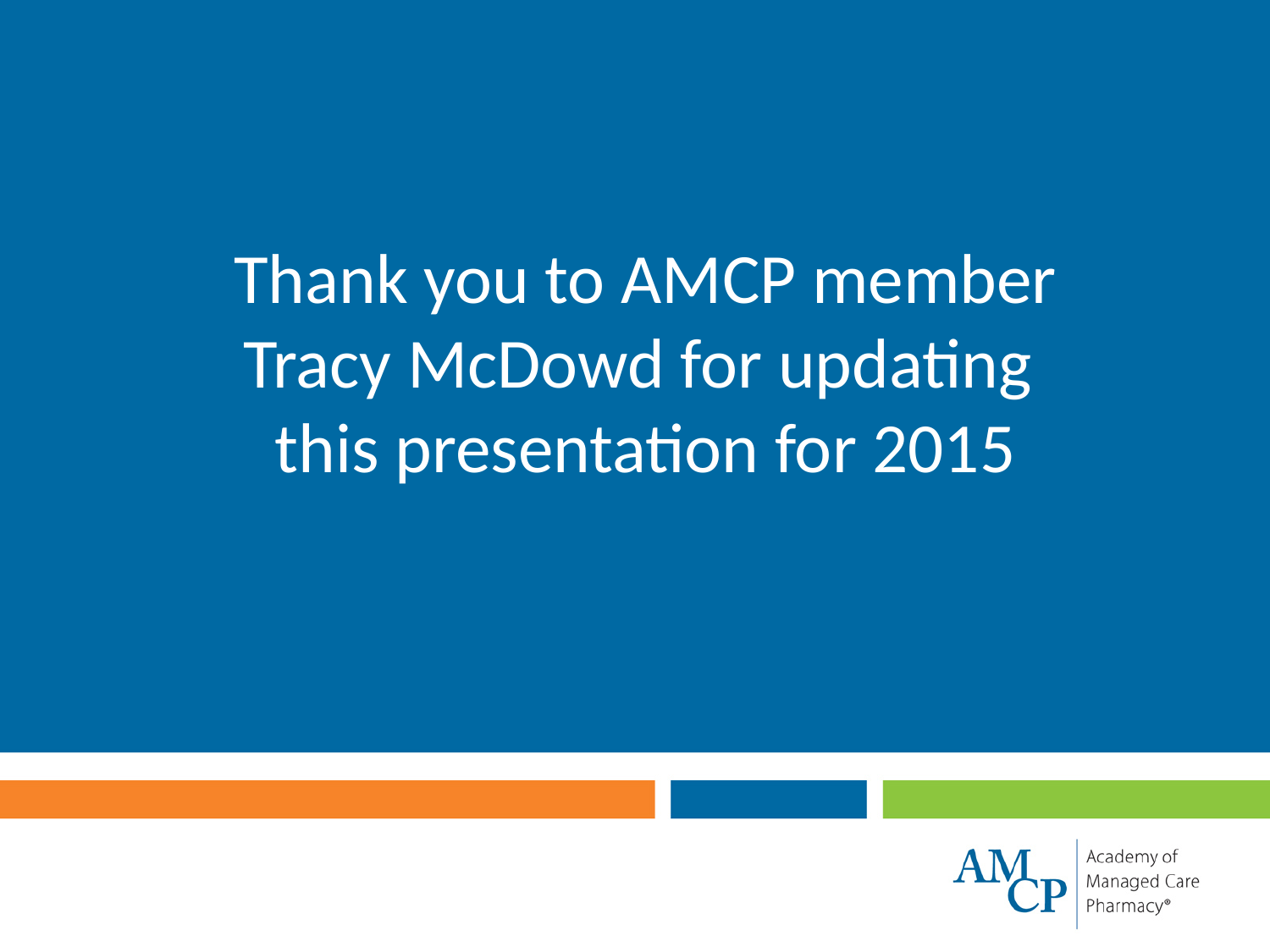

Thank you to AMCP member Tracy McDowd for updating
this presentation for 2015